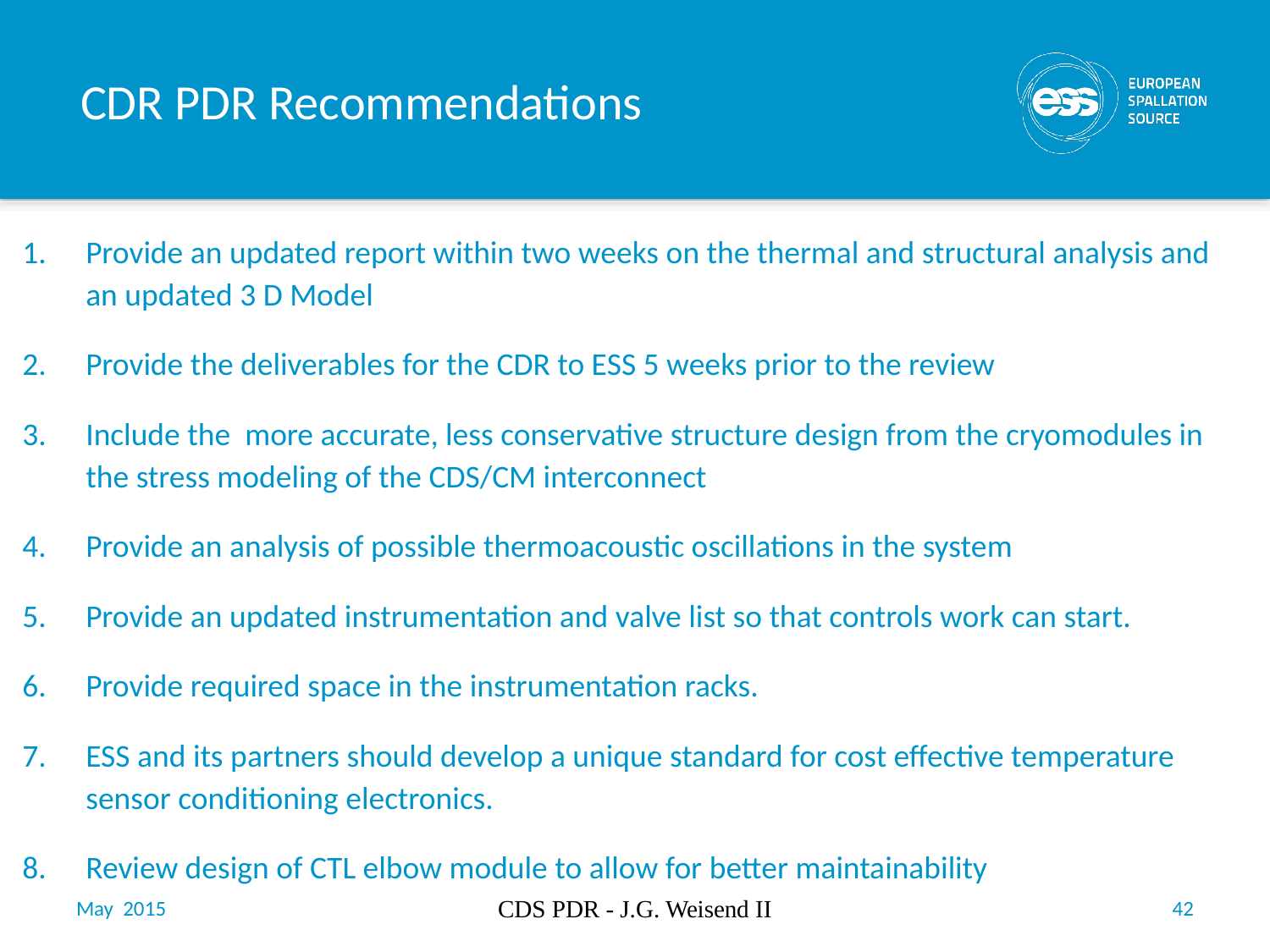

# CDR PDR Recommendations
Provide an updated report within two weeks on the thermal and structural analysis and an updated 3 D Model
Provide the deliverables for the CDR to ESS 5 weeks prior to the review
Include the  more accurate, less conservative structure design from the cryomodules in the stress modeling of the CDS/CM interconnect
Provide an analysis of possible thermoacoustic oscillations in the system
Provide an updated instrumentation and valve list so that controls work can start.
Provide required space in the instrumentation racks.
ESS and its partners should develop a unique standard for cost effective temperature sensor conditioning electronics.
Review design of CTL elbow module to allow for better maintainability

May  2015
CDS PDR - J.G. Weisend II
42